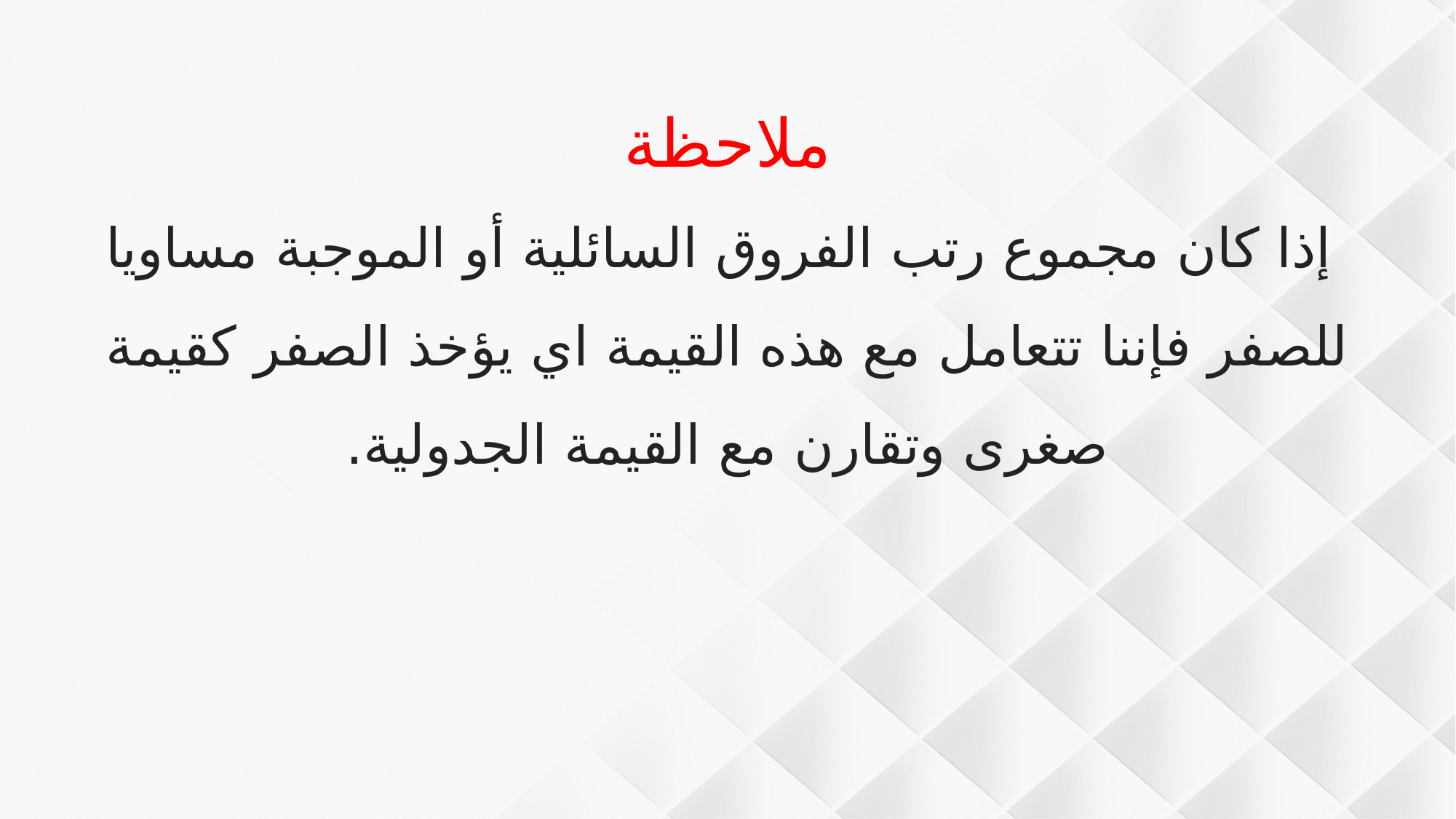

ملاحظة
 إذا كان مجموع رتب الفروق السائلية أو الموجبة مساويا للصفر فإننا تتعامل مع هذه القيمة اي يؤخذ الصفر كقيمة صغرى وتقارن مع القيمة الجدولية.